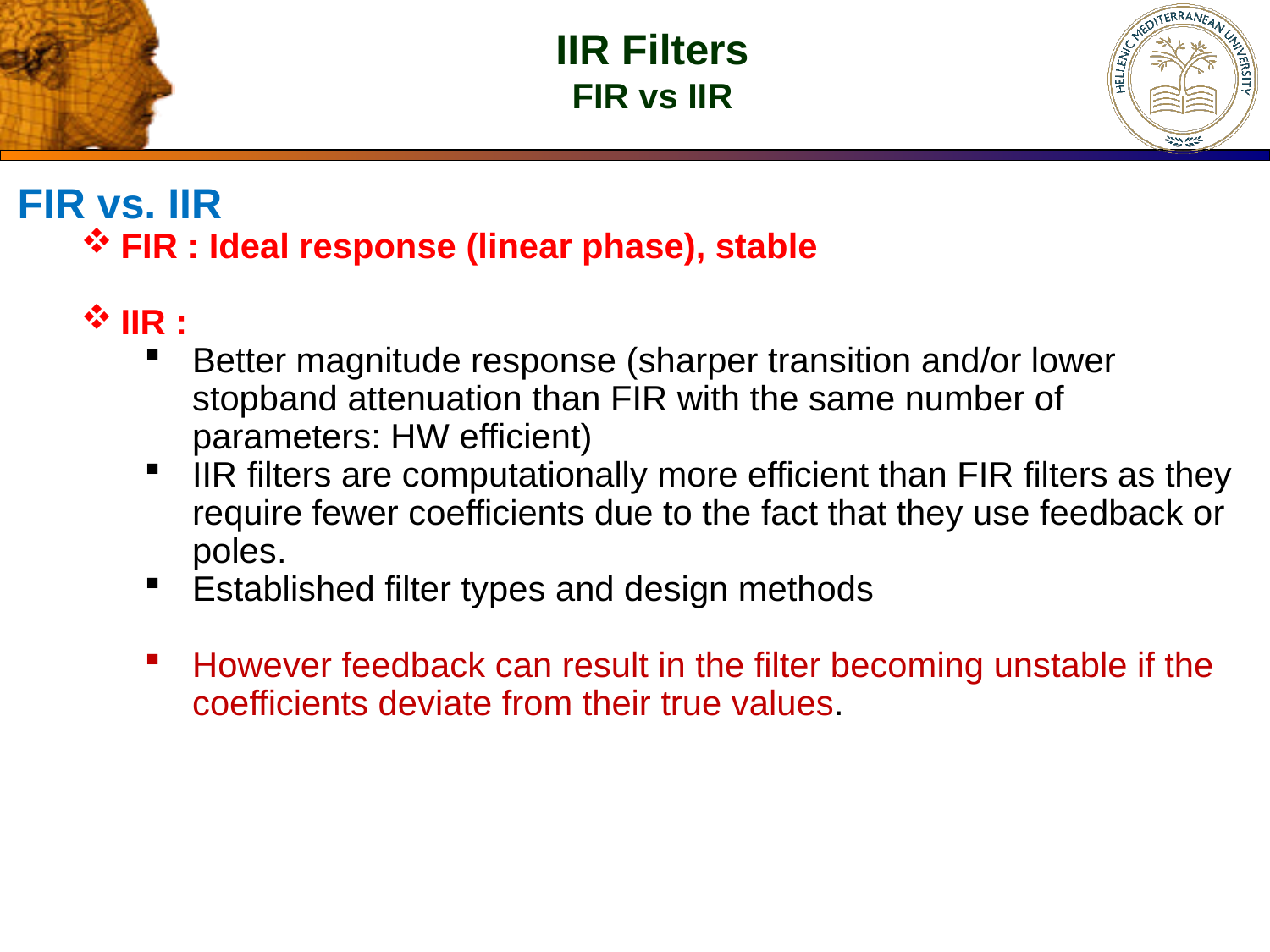

IIR Filters
FIR vs IIR

FIR vs. IIR
FIR : Ideal response (linear phase), stable

IIR :
Better magnitude response (sharper transition and/or lower stopband attenuation than FIR with the same number of parameters: HW efficient)
IIR filters are computationally more efficient than FIR filters as they require fewer coefficients due to the fact that they use feedback or poles.
Established filter types and design methods

However feedback can result in the filter becoming unstable if the coefficients deviate from their true values.